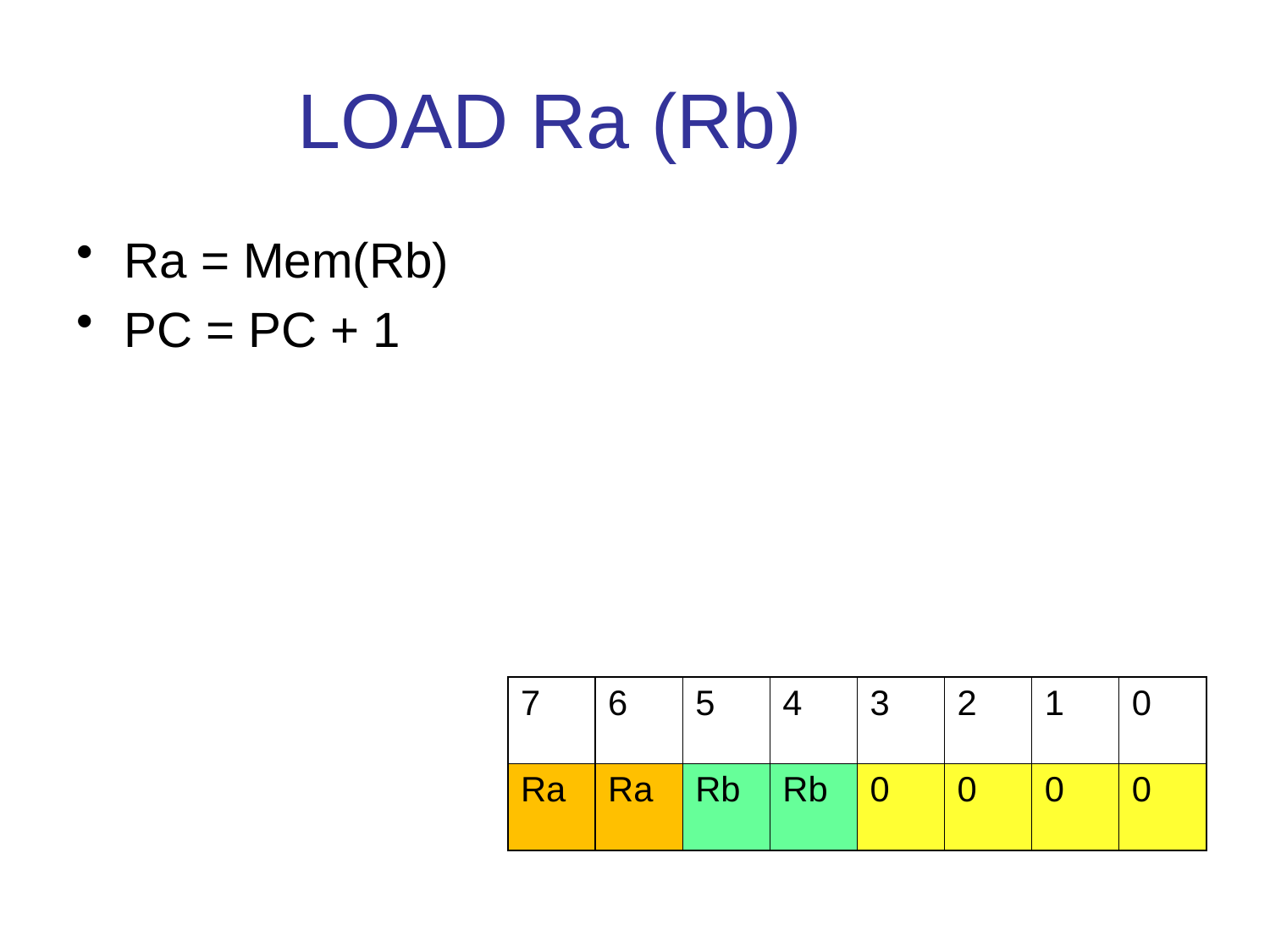

# LOAD Ra (Rb)
Ra = Mem(Rb)
PC = PC + 1
| 7 | 6 | 5 | 4 | 3 | 2 | 1 | 0 |
| --- | --- | --- | --- | --- | --- | --- | --- |
| Ra | Ra | Rb | Rb | 0 | 0 | 0 | 0 |